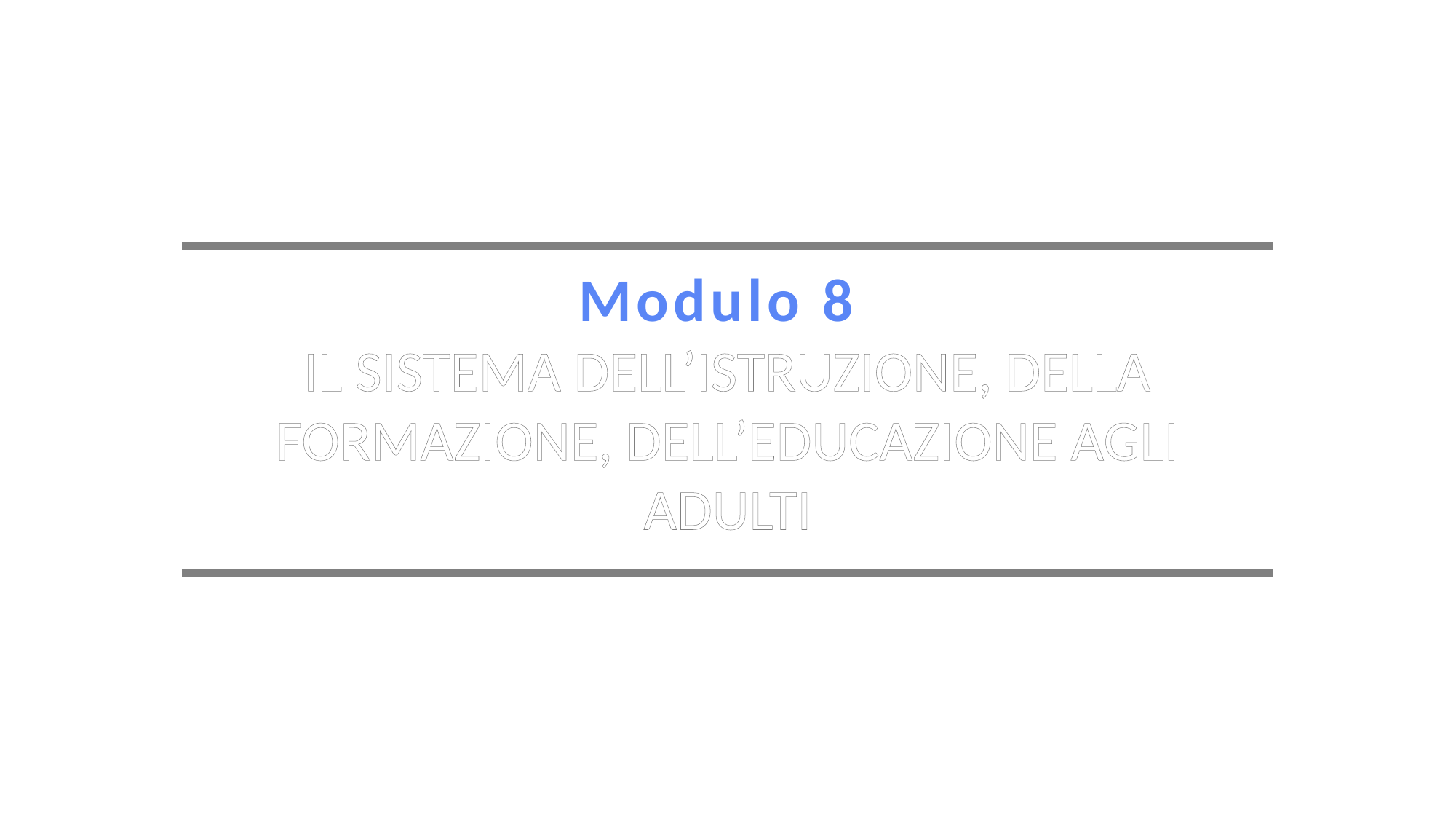

Modulo 8
IL SISTEMA DELL’ISTRUZIONE, DELLA FORMAZIONE, DELL’EDUCAZIONE AGLI ADULTI